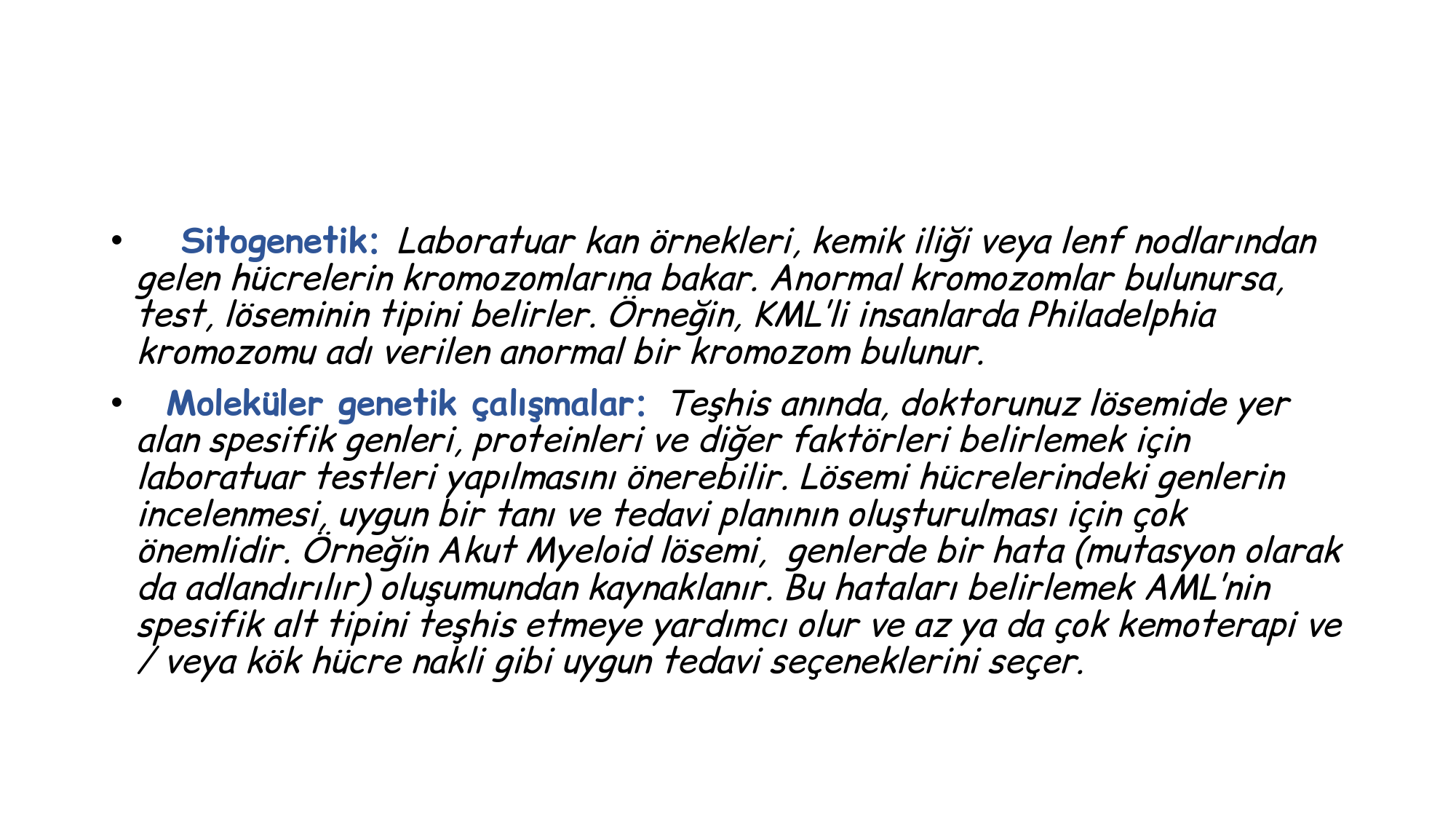

Sitogenetik: Laboratuar kan örnekleri, kemik iliği veya lenf nodlarından gelen hücrelerin kromozomlarına bakar. Anormal kromozomlar bulunursa, test, löseminin tipini belirler. Örneğin, KML’li insanlarda Philadelphia kromozomu adı verilen anormal bir kromozom bulunur.
  Moleküler genetik çalışmalar: Teşhis anında, doktorunuz lösemide yer alan spesifik genleri, proteinleri ve diğer faktörleri belirlemek için laboratuar testleri yapılmasını önerebilir. Lösemi hücrelerindeki genlerin incelenmesi, uygun bir tanı ve tedavi planının oluşturulması için çok önemlidir. Örneğin Akut Myeloid lösemi,  genlerde bir hata (mutasyon olarak da adlandırılır) oluşumundan kaynaklanır. Bu hataları belirlemek AML’nin spesifik alt tipini teşhis etmeye yardımcı olur ve az ya da çok kemoterapi ve / veya kök hücre nakli gibi uygun tedavi seçeneklerini seçer.